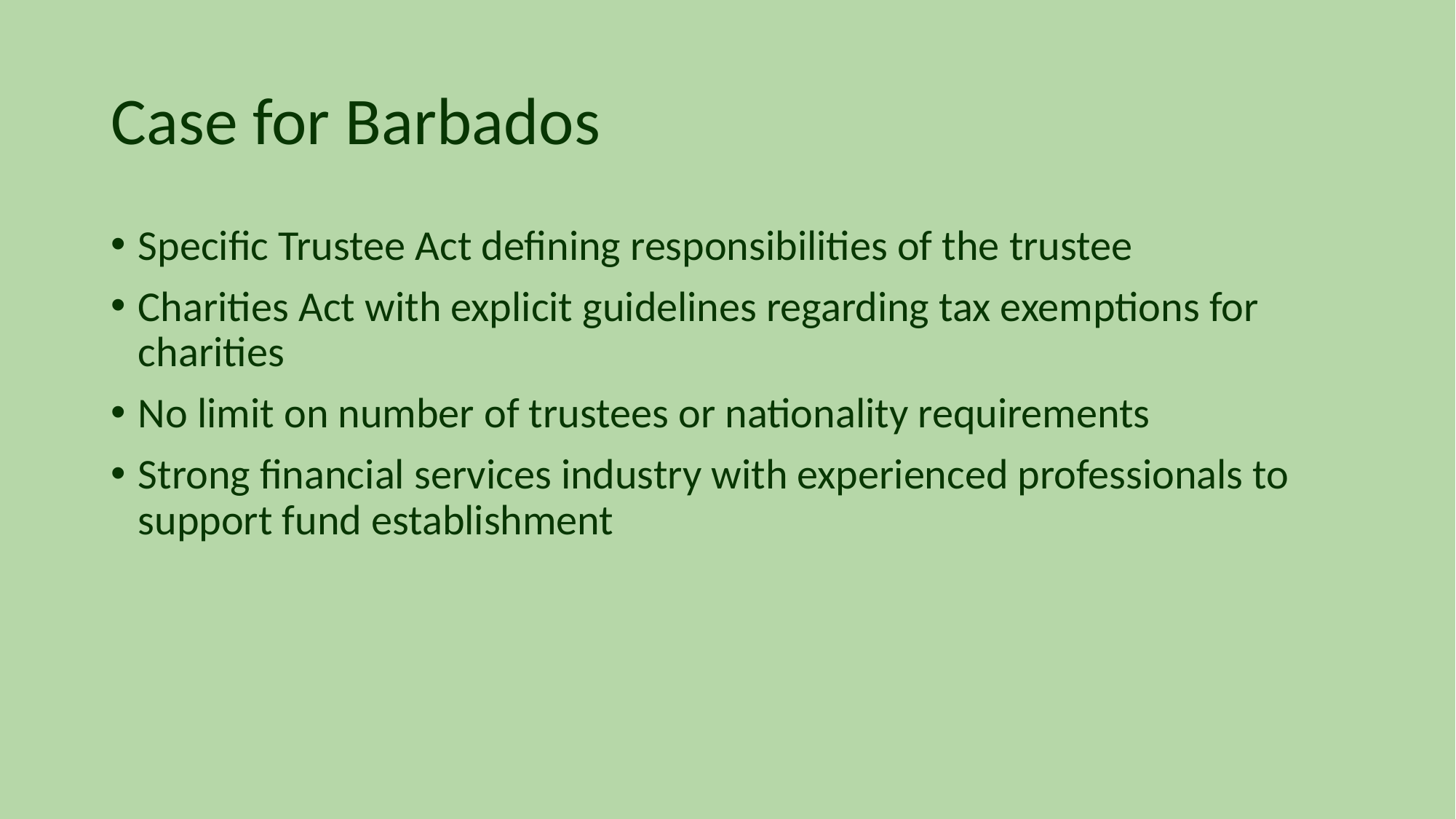

# Case for Barbados
Specific Trustee Act defining responsibilities of the trustee
Charities Act with explicit guidelines regarding tax exemptions for charities
No limit on number of trustees or nationality requirements
Strong financial services industry with experienced professionals to support fund establishment